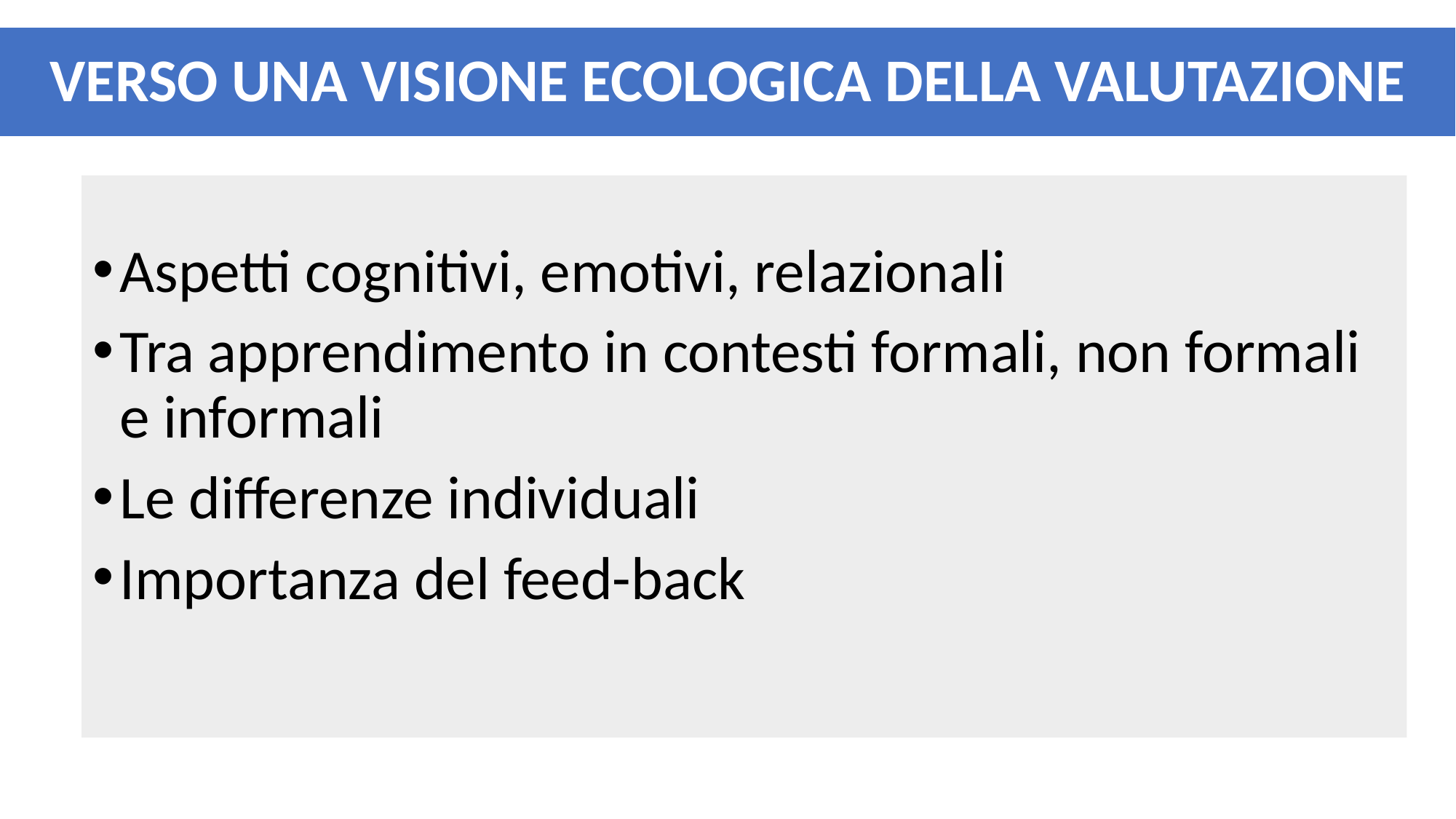

VERSO UNA VISIONE ECOLOGICA DELLA VALUTAZIONE
Aspetti cognitivi, emotivi, relazionali
Tra apprendimento in contesti formali, non formali e informali
Le differenze individuali
Importanza del feed-back